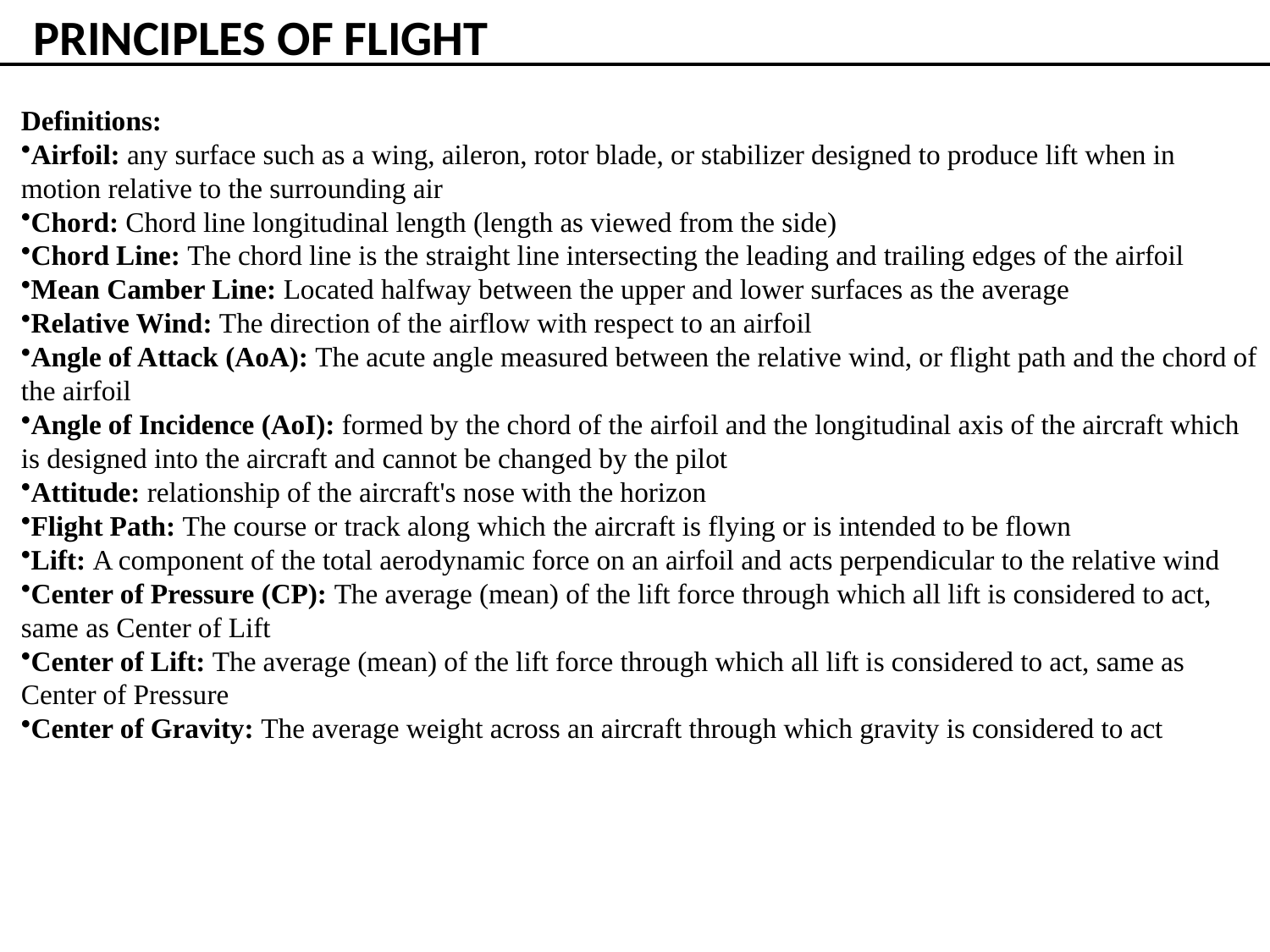

PRINCIPLES OF FLIGHT

Definitions:
Airfoil: any surface such as a wing, aileron, rotor blade, or stabilizer designed to produce lift when in motion relative to the surrounding air
Chord: Chord line longitudinal length (length as viewed from the side)
Chord Line: The chord line is the straight line intersecting the leading and trailing edges of the airfoil
Mean Camber Line: Located halfway between the upper and lower surfaces as the average
Relative Wind: The direction of the airflow with respect to an airfoil
Angle of Attack (AoA): The acute angle measured between the relative wind, or flight path and the chord of the airfoil
Angle of Incidence (AoI): formed by the chord of the airfoil and the longitudinal axis of the aircraft which is designed into the aircraft and cannot be changed by the pilot
Attitude: relationship of the aircraft's nose with the horizon
Flight Path: The course or track along which the aircraft is flying or is intended to be flown
Lift: A component of the total aerodynamic force on an airfoil and acts perpendicular to the relative wind
Center of Pressure (CP): The average (mean) of the lift force through which all lift is considered to act, same as Center of Lift
Center of Lift: The average (mean) of the lift force through which all lift is considered to act, same as Center of Pressure
Center of Gravity: The average weight across an aircraft through which gravity is considered to act